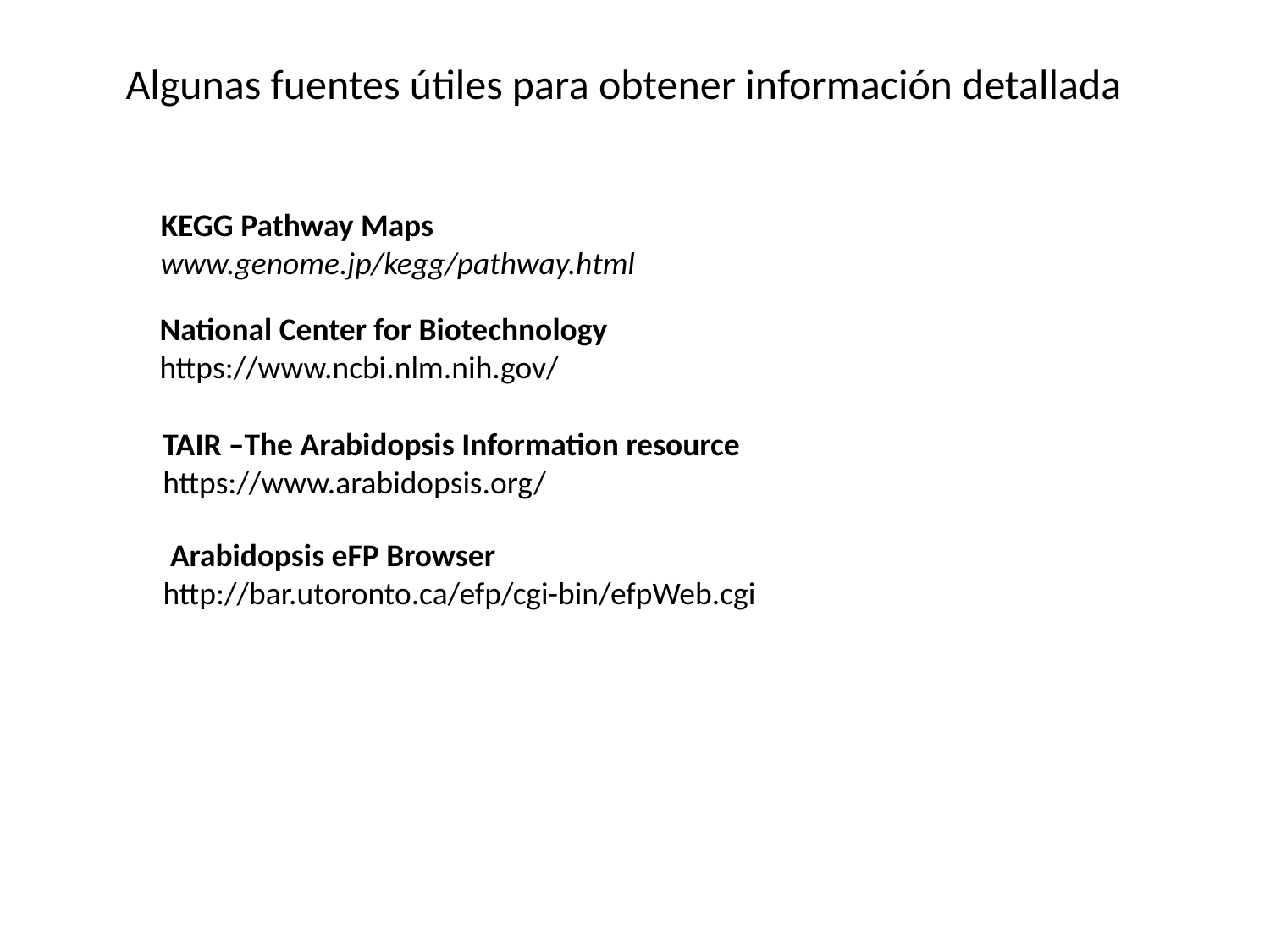

Algunas fuentes útiles para obtener información detallada
KEGG Pathway Maps
www.genome.jp/kegg/pathway.html
National Center for Biotechnology
https://www.ncbi.nlm.nih.gov/
TAIR –The Arabidopsis Information resource
https://www.arabidopsis.org/
 Arabidopsis eFP Browser
http://bar.utoronto.ca/efp/cgi-bin/efpWeb.cgi